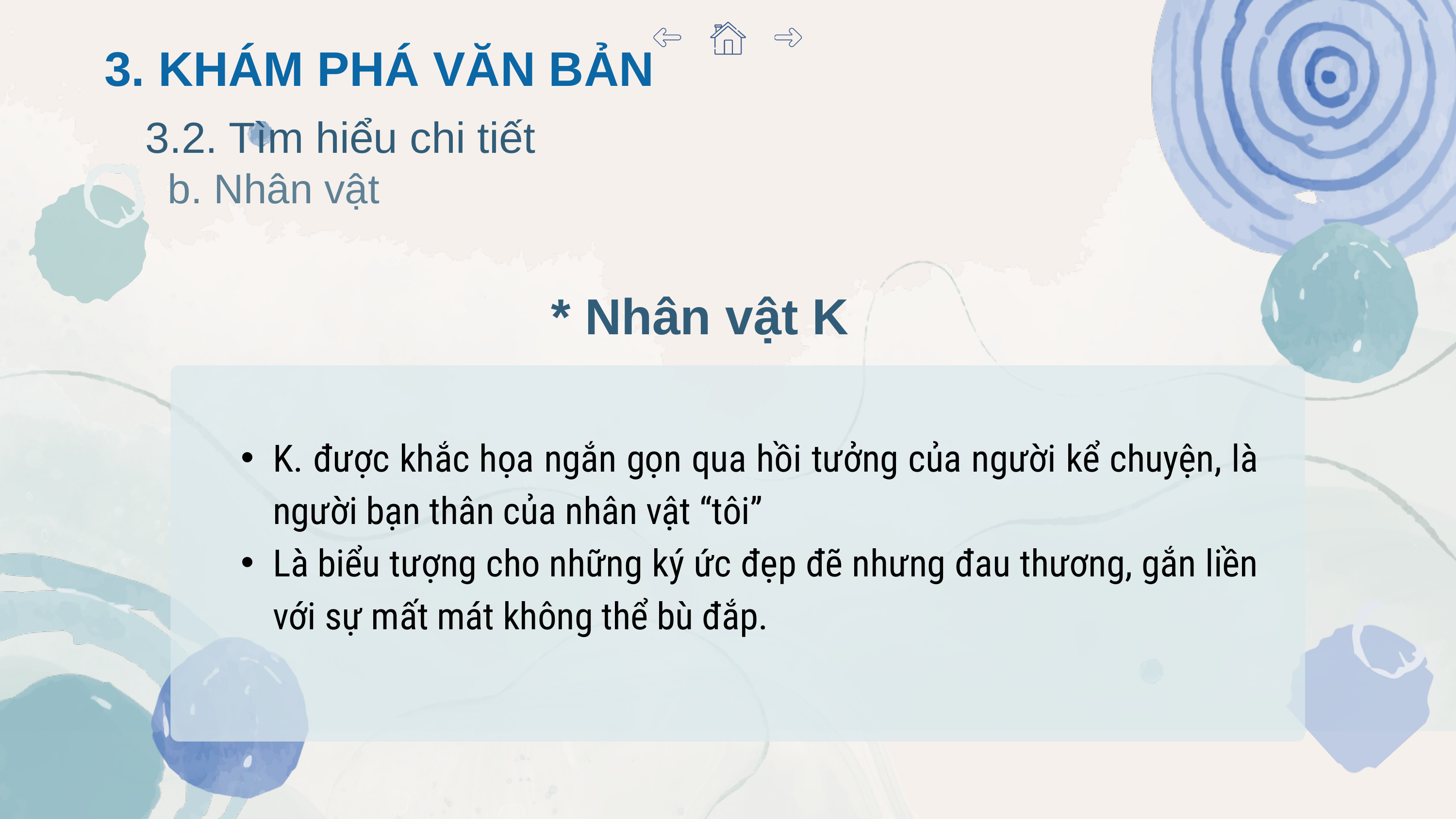

3. KHÁM PHÁ VĂN BẢN

3.2. Tìm hiểu chi tiết

b. Nhân vật

* Nhân vật K

K. được khắc họa ngắn gọn qua hồi tưởng của người kể chuyện, là người bạn thân của nhân vật “tôi”
Là biểu tượng cho những ký ức đẹp đẽ nhưng đau thương, gắn liền với sự mất mát không thể bù đắp.